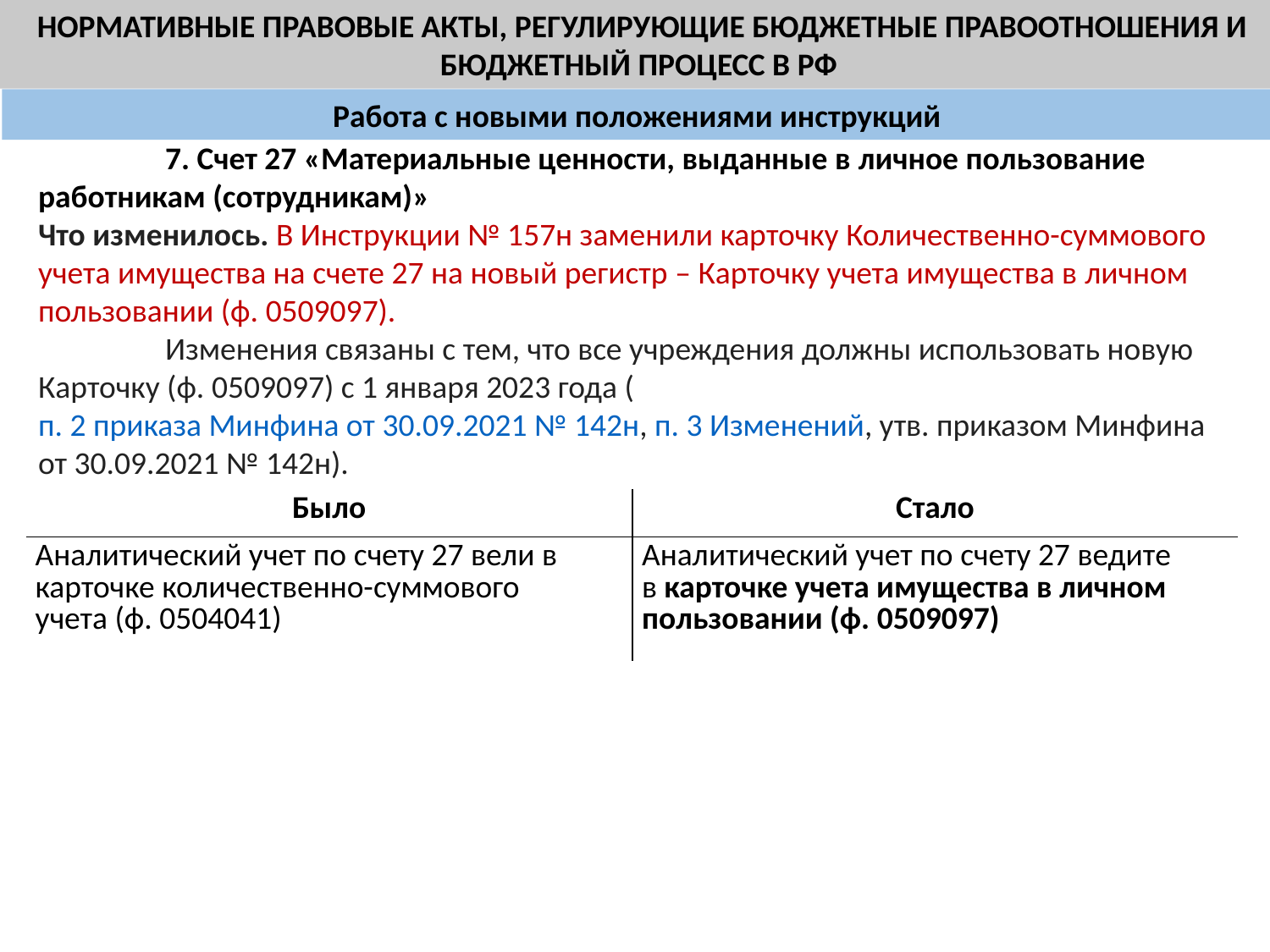

НОРМАТИВНЫЕ ПРАВОВЫЕ АКТЫ, РЕГУЛИРУЮЩИЕ БЮДЖЕТНЫЕ ПРАВООТНОШЕНИЯ И БЮДЖЕТНЫЙ ПРОЦЕСС В РФ
Работа с новыми положениями инструкций
	7. Счет 27 «Материальные ценности, выданные в личное пользование работникам (сотрудникам)»
Что изменилось. В Инструкции № 157н заменили карточку Количественно-суммового учета имущества на счете 27 на новый регистр – Карточку учета имущества в личном пользовании (ф. 0509097).
	Изменения связаны с тем, что все учреждения должны использовать новую Карточку (ф. 0509097) с 1 января 2023 года (п. 2 приказа Минфина от 30.09.2021 № 142н, п. 3 Изменений, утв. приказом Минфина от 30.09.2021 № 142н).
| Было | Стало |
| --- | --- |
| Аналитический учет по счету 27 вели в карточке количественно-суммового учета (ф. 0504041) | Аналитический учет по счету 27 ведите в карточке учета имущества в личном пользовании (ф. 0509097) |